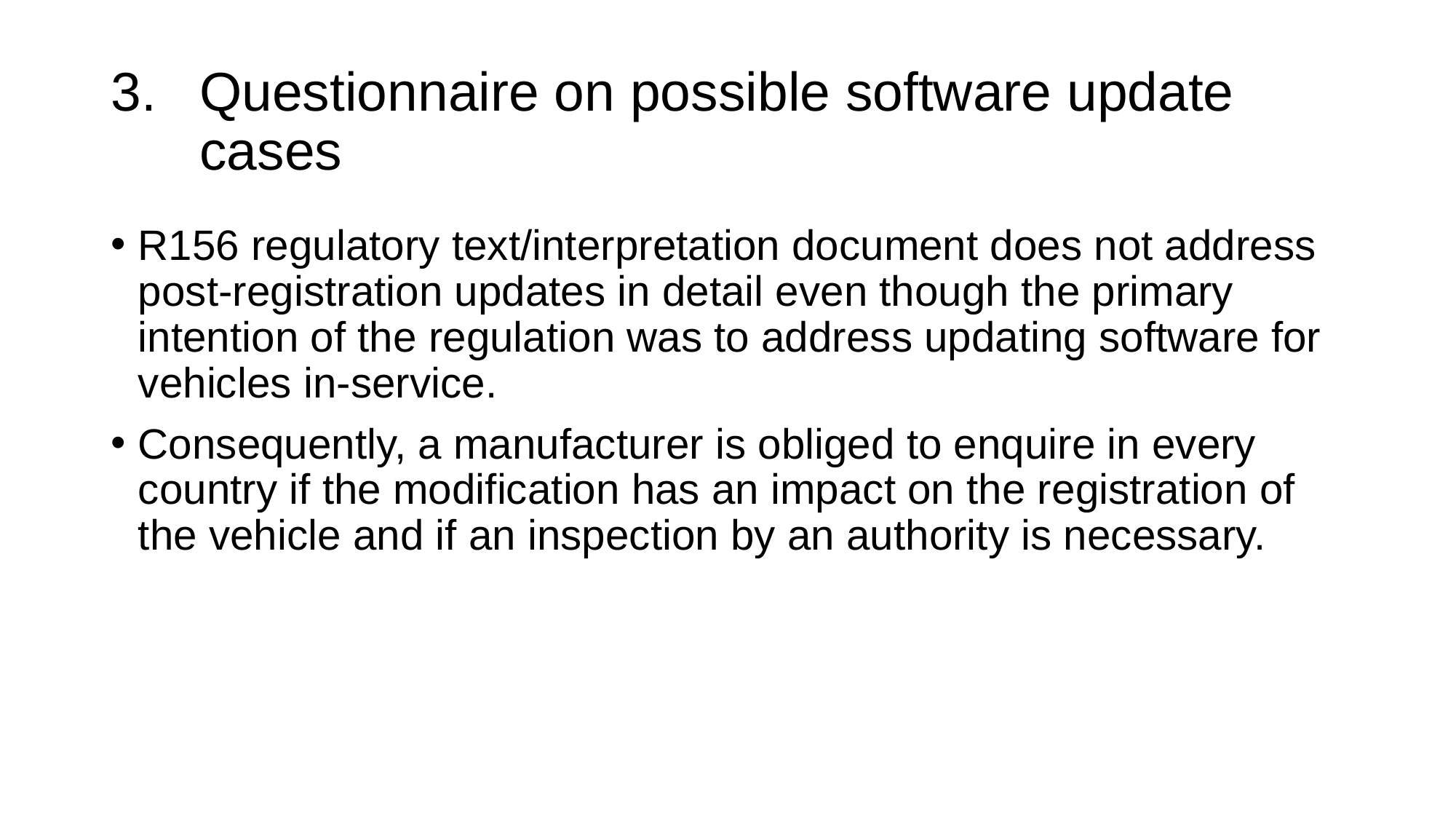

# Questionnaire on possible software update cases
R156 regulatory text/interpretation document does not address post-registration updates in detail even though the primary intention of the regulation was to address updating software for vehicles in-service.
Consequently, a manufacturer is obliged to enquire in every country if the modification has an impact on the registration of the vehicle and if an inspection by an authority is necessary.